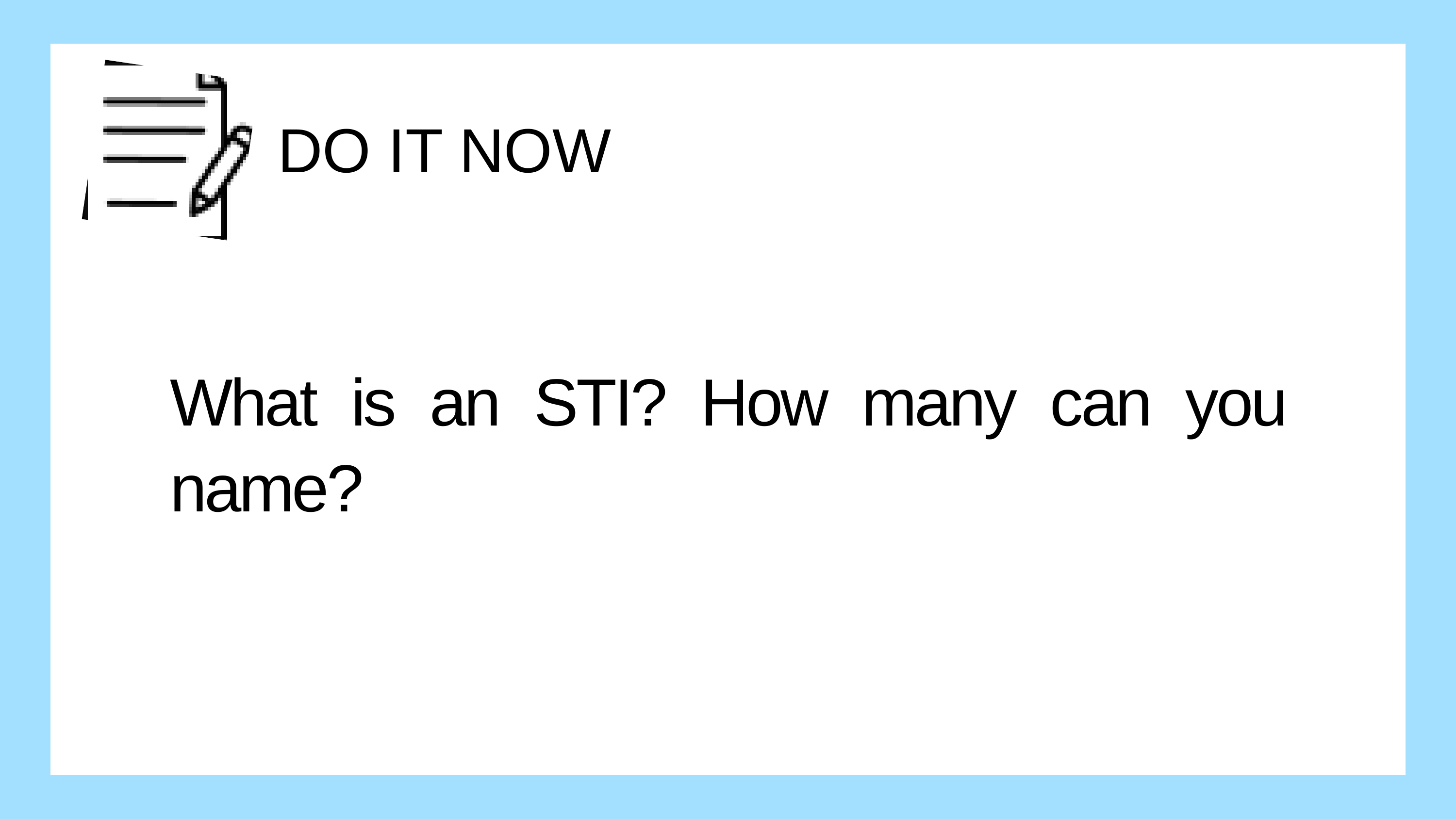

DO IT NOW
What is an STI? How many can you name?